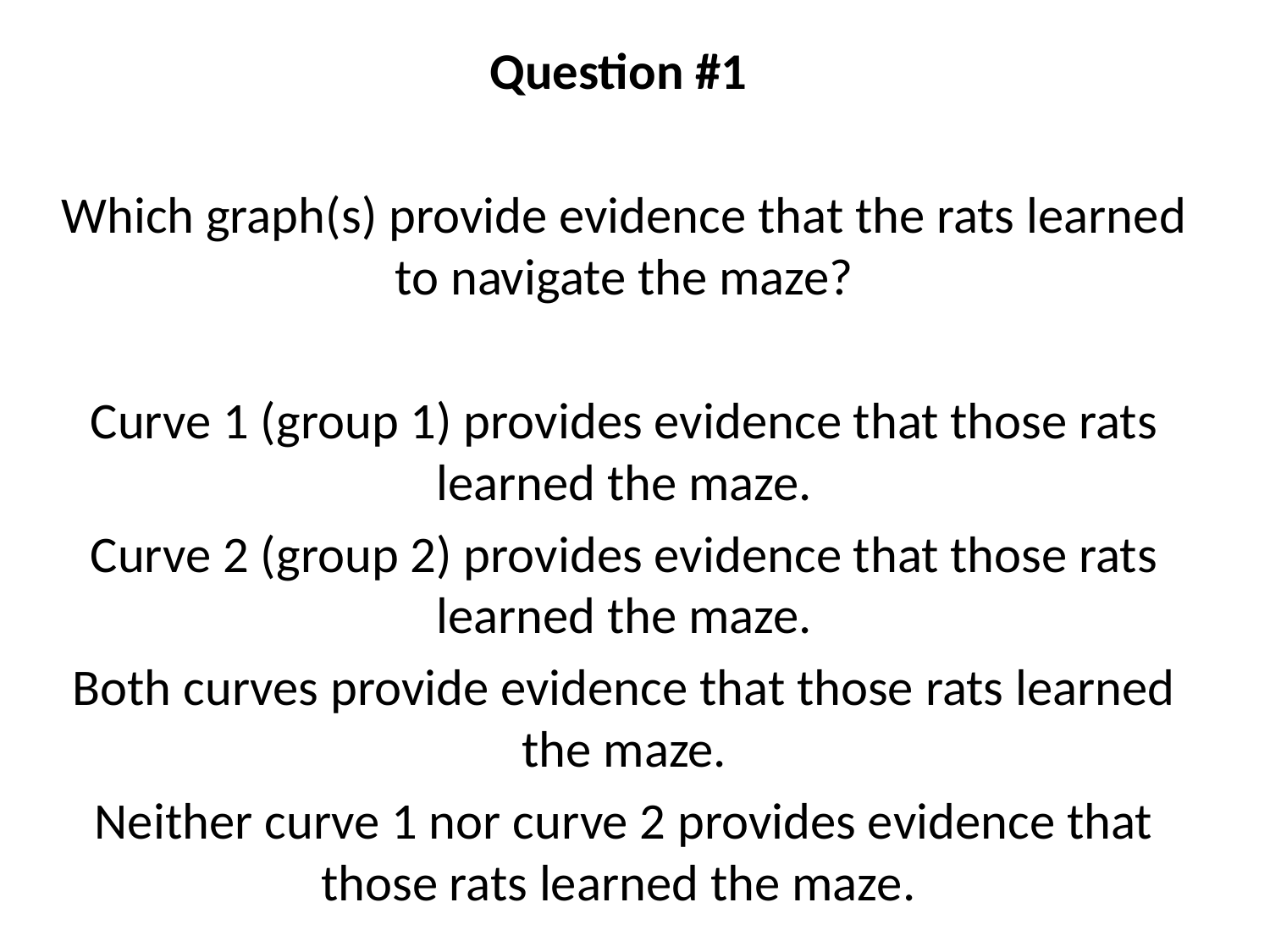

Question #1

Which graph(s) provide evidence that the rats learned to navigate the maze?

Curve 1 (group 1) provides evidence that those rats learned the maze.
Curve 2 (group 2) provides evidence that those rats learned the maze.
Both curves provide evidence that those rats learned the maze.
Neither curve 1 nor curve 2 provides evidence that those rats learned the maze.